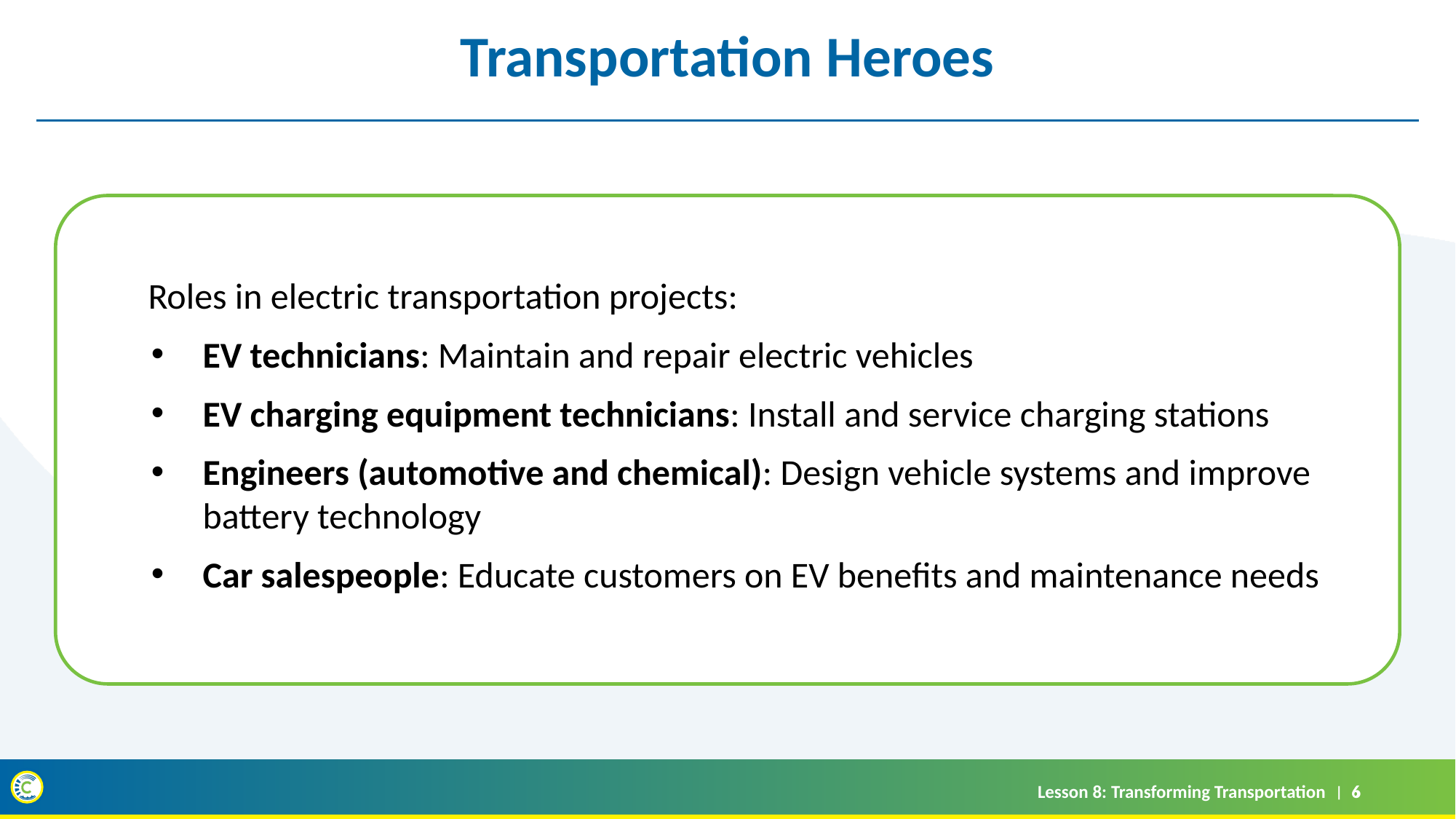

# Transportation Heroes
Roles in electric transportation projects:
EV technicians: Maintain and repair electric vehicles
EV charging equipment technicians: Install and service charging stations
Engineers (automotive and chemical): Design vehicle systems and improve battery technology
Car salespeople: Educate customers on EV benefits and maintenance needs
Lesson 8: Transforming Transportation
6
6